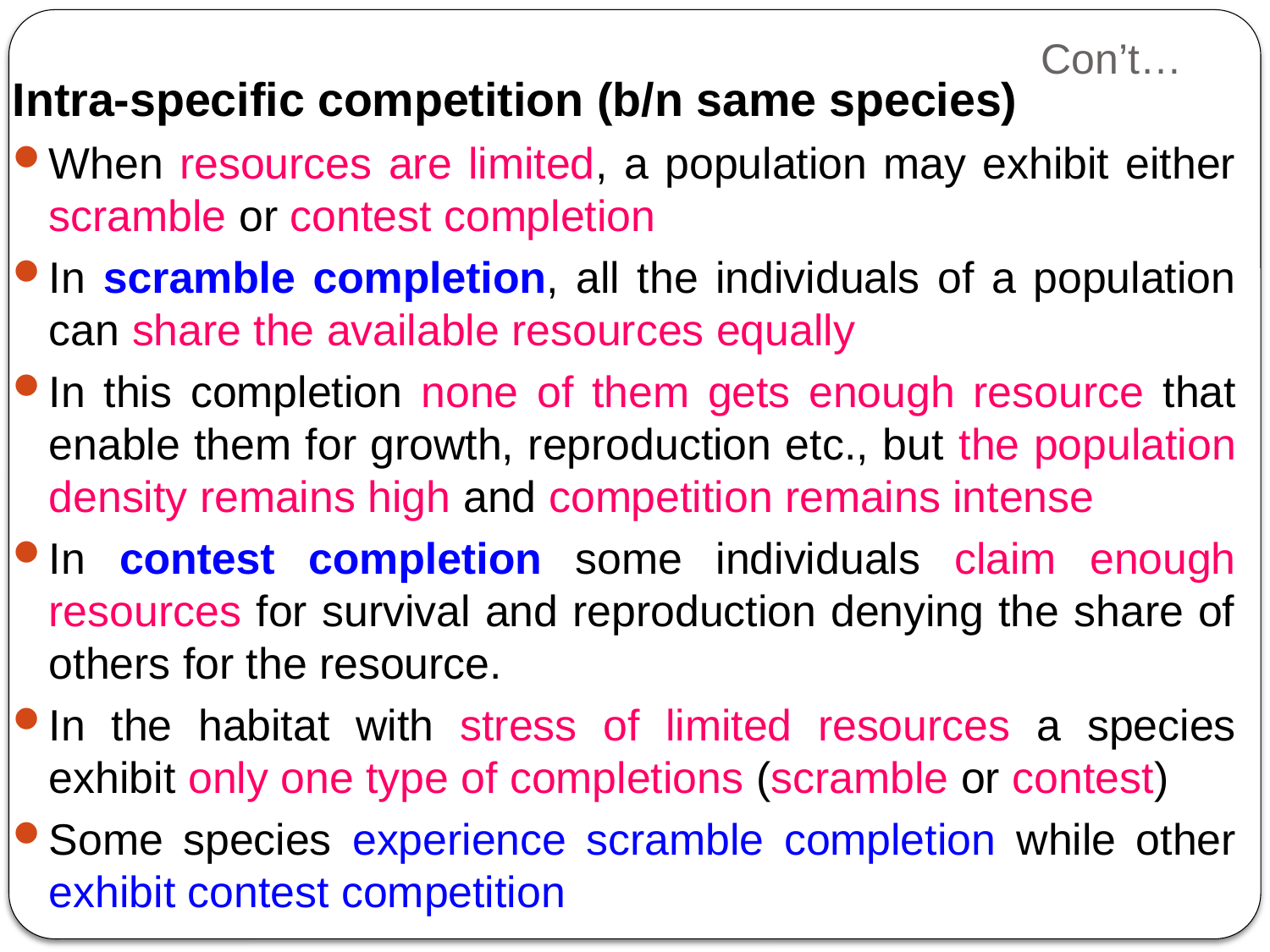

# Con’t…
Intra-specific competition (b/n same species)
When resources are limited, a population may exhibit either scramble or contest completion
In scramble completion, all the individuals of a population can share the available resources equally
In this completion none of them gets enough resource that enable them for growth, reproduction etc., but the population density remains high and competition remains intense
In contest completion some individuals claim enough resources for survival and reproduction denying the share of others for the resource.
In the habitat with stress of limited resources a species exhibit only one type of completions (scramble or contest)
Some species experience scramble completion while other exhibit contest competition